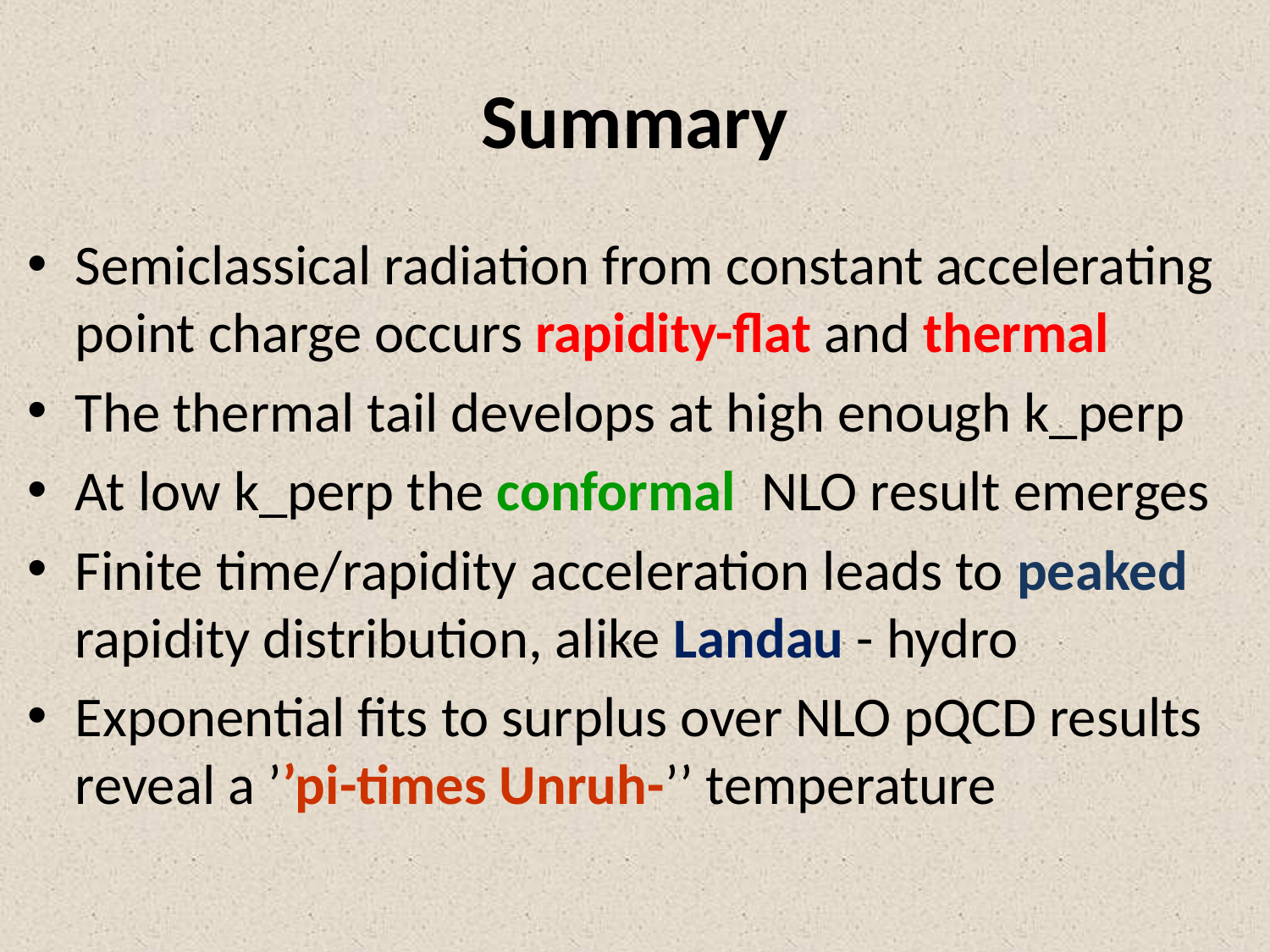

# Summary
Semiclassical radiation from constant accelerating point charge occurs rapidity-flat and thermal
The thermal tail develops at high enough k_perp
At low k_perp the conformal  NLO result emerges
Finite time/rapidity acceleration leads to peaked rapidity distribution, alike Landau - hydro
Exponential fits to surplus over NLO pQCD results reveal a ’’pi-times Unruh-’’ temperature